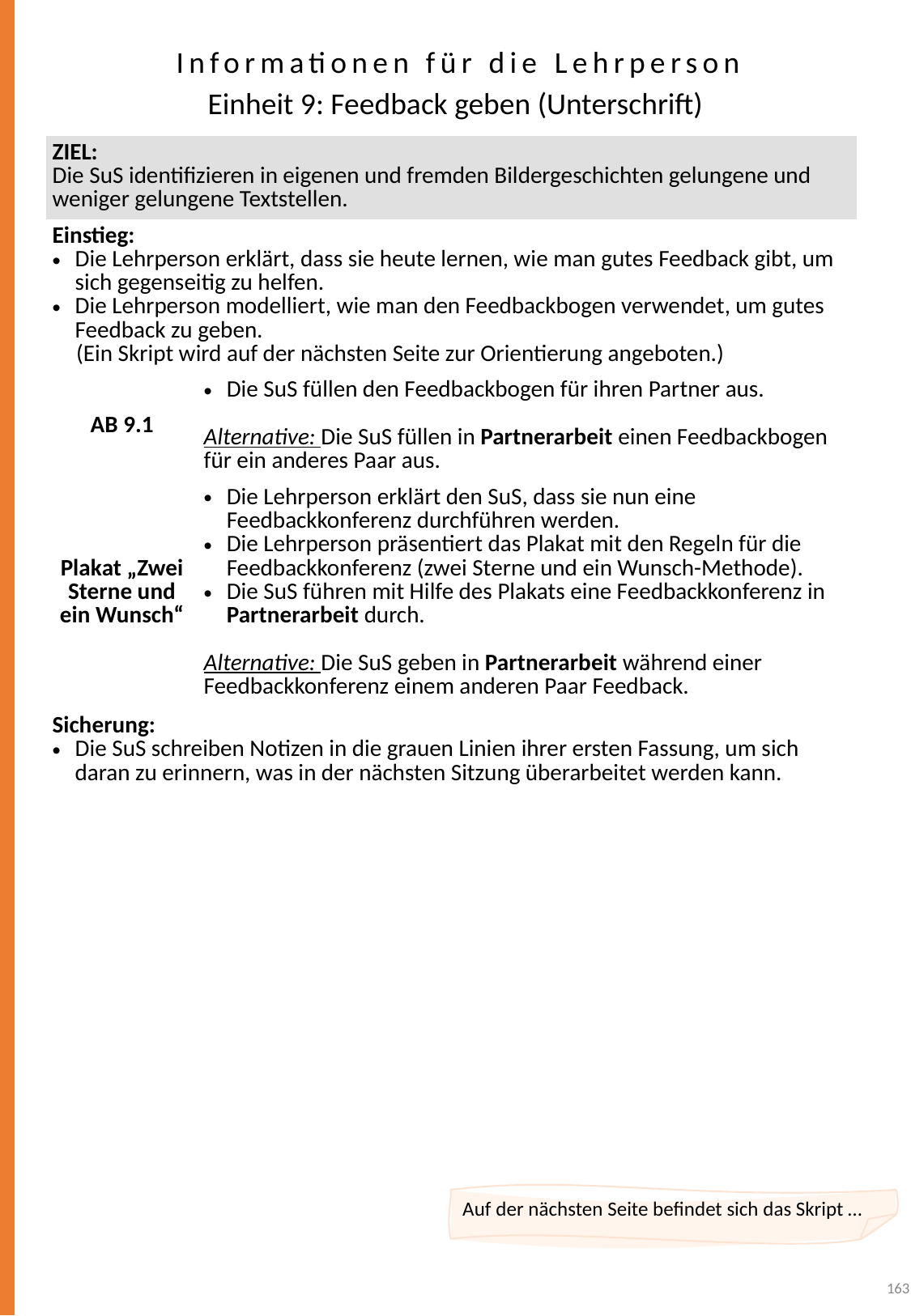

Informationen für die Lehrperson
Einheit 9: Feedback geben (Unterschrift)
| ZIEL: Die SuS identifizieren in eigenen und fremden Bildergeschichten gelungene und weniger gelungene Textstellen. |  |
| --- | --- |
| Einstieg: Die Lehrperson erklärt, dass sie heute lernen, wie man gutes Feedback gibt, um sich gegenseitig zu helfen. Die Lehrperson modelliert, wie man den Feedbackbogen verwendet, um gutes Feedback zu geben. (Ein Skript wird auf der nächsten Seite zur Orientierung angeboten.) |  |
| AB 9.1 | Die SuS füllen den Feedbackbogen für ihren Partner aus. Alternative: Die SuS füllen in Partnerarbeit einen Feedbackbogen für ein anderes Paar aus. |
| Plakat „Zwei Sterne und ein Wunsch“ | Die Lehrperson erklärt den SuS, dass sie nun eine Feedbackkonferenz durchführen werden. Die Lehrperson präsentiert das Plakat mit den Regeln für die Feedbackkonferenz (zwei Sterne und ein Wunsch-Methode). Die SuS führen mit Hilfe des Plakats eine Feedbackkonferenz in Partnerarbeit durch. Alternative: Die SuS geben in Partnerarbeit während einer Feedbackkonferenz einem anderen Paar Feedback. |
| Sicherung: Die SuS schreiben Notizen in die grauen Linien ihrer ersten Fassung, um sich daran zu erinnern, was in der nächsten Sitzung überarbeitet werden kann. |  |
Auf der nächsten Seite befindet sich das Skript …
163